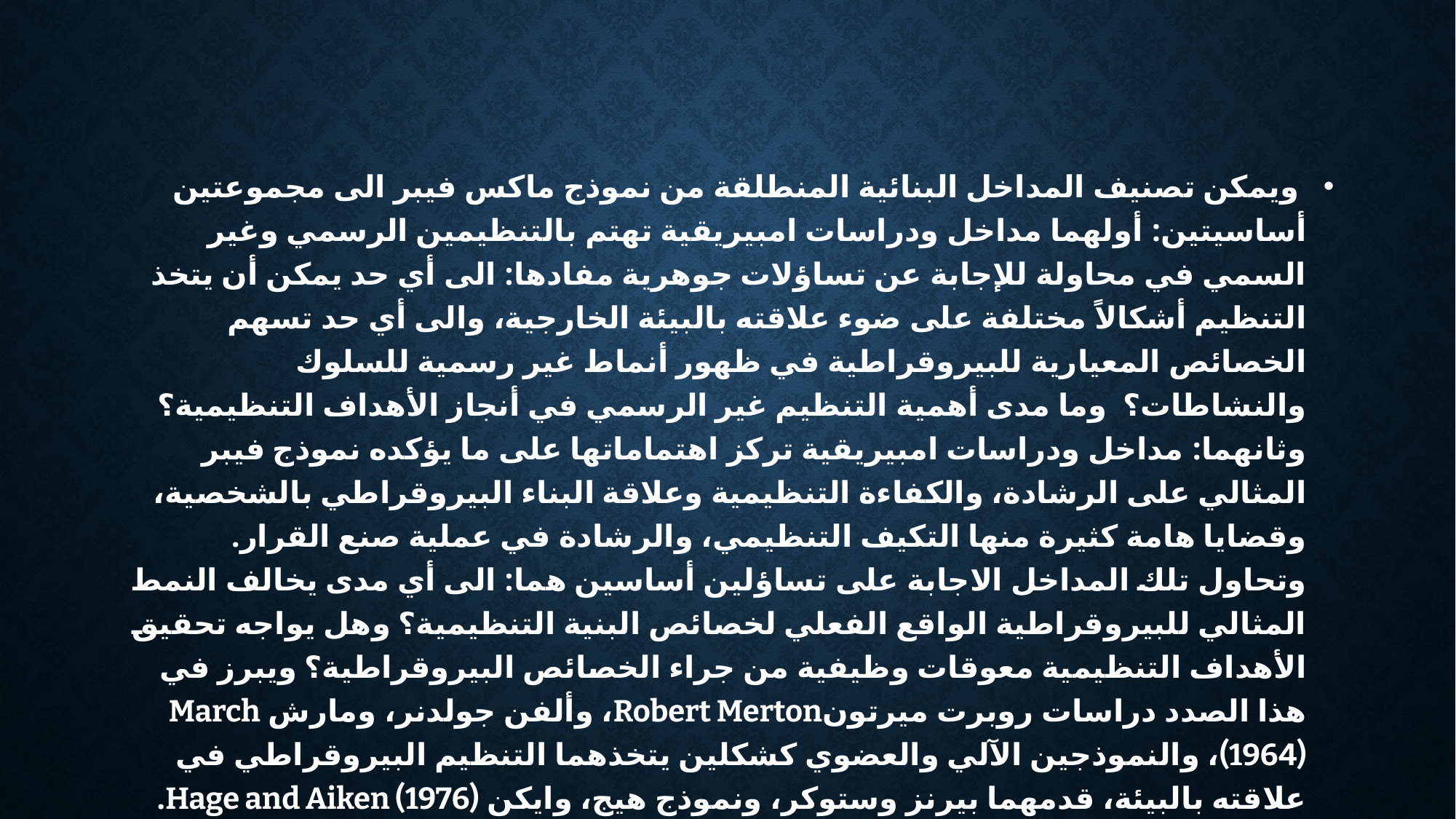

ويمكن تصنيف المداخل البنائية المنطلقة من نموذج ماكس فيبر الى مجموعتين أساسيتين: أولهما مداخل ودراسات امبيريقية تهتم بالتنظيمين الرسمي وغير السمي في محاولة للإجابة عن تساؤلات جوهرية مفادها: الى أي حد يمكن أن يتخذ التنظيم أشكالاً مختلفة على ضوء علاقته بالبيئة الخارجية، والى أي حد تسهم الخصائص المعيارية للبيروقراطية في ظهور أنماط غير رسمية للسلوك والنشاطات؟  وما مدى أهمية التنظيم غير الرسمي في أنجاز الأهداف التنظيمية؟ وثانهما: مداخل ودراسات امبيريقية تركز اهتماماتها على ما يؤكده نموذج فيبر المثالي على الرشادة، والكفاءة التنظيمية وعلاقة البناء البيروقراطي بالشخصية، وقضايا هامة كثيرة منها التكيف التنظيمي، والرشادة في عملية صنع القرار. وتحاول تلك المداخل الاجابة على تساؤلين أساسين هما: الى أي مدى يخالف النمط المثالي للبيروقراطية الواقع الفعلي لخصائص البنية التنظيمية؟ وهل يواجه تحقيق الأهداف التنظيمية معوقات وظيفية من جراء الخصائص البيروقراطية؟ ويبرز في هذا الصدد دراسات روبرت ميرتونRobert Merton، وألفن جولدنر، ومارش March (1964)، والنموذجين الآلي والعضوي كشكلين يتخذهما التنظيم البيروقراطي في علاقته بالبيئة، قدمهما بيرنز وستوكر، ونموذج هيج، وايكن Hage and Aiken (1976).